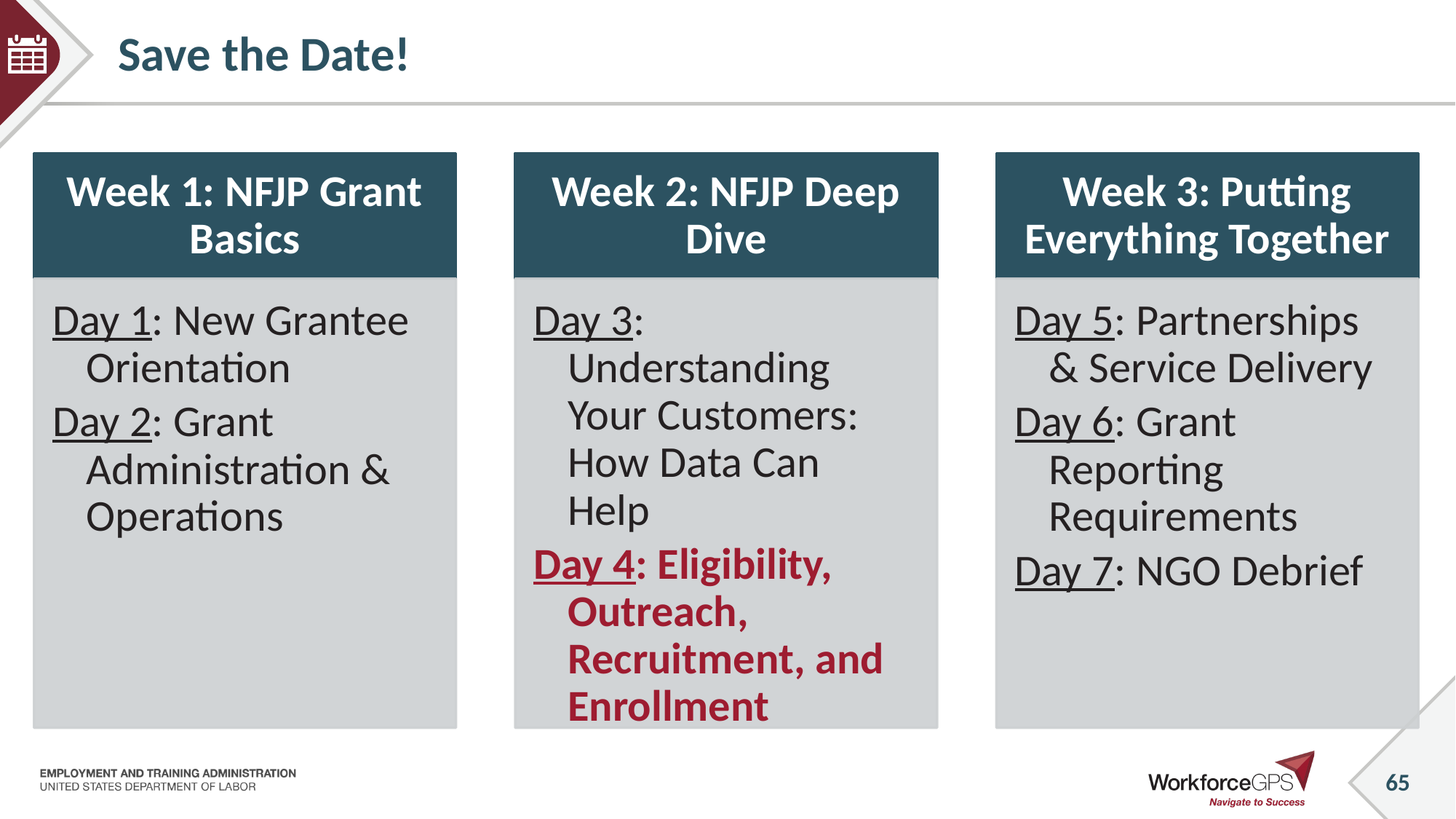

# Save the Date!
Week 1: NFJP Grant Basics
Day 1: New Grantee Orientation
Day 2: Grant Administration & Operations
Week 2: NFJP Deep Dive
Day 3: Understanding Your Customers: How Data Can Help
Day 4: Eligibility, Outreach, Recruitment, and Enrollment
Week 3: Putting Everything Together
Day 5: Partnerships & Service Delivery
Day 6: Grant Reporting Requirements
Day 7: NGO Debrief
65